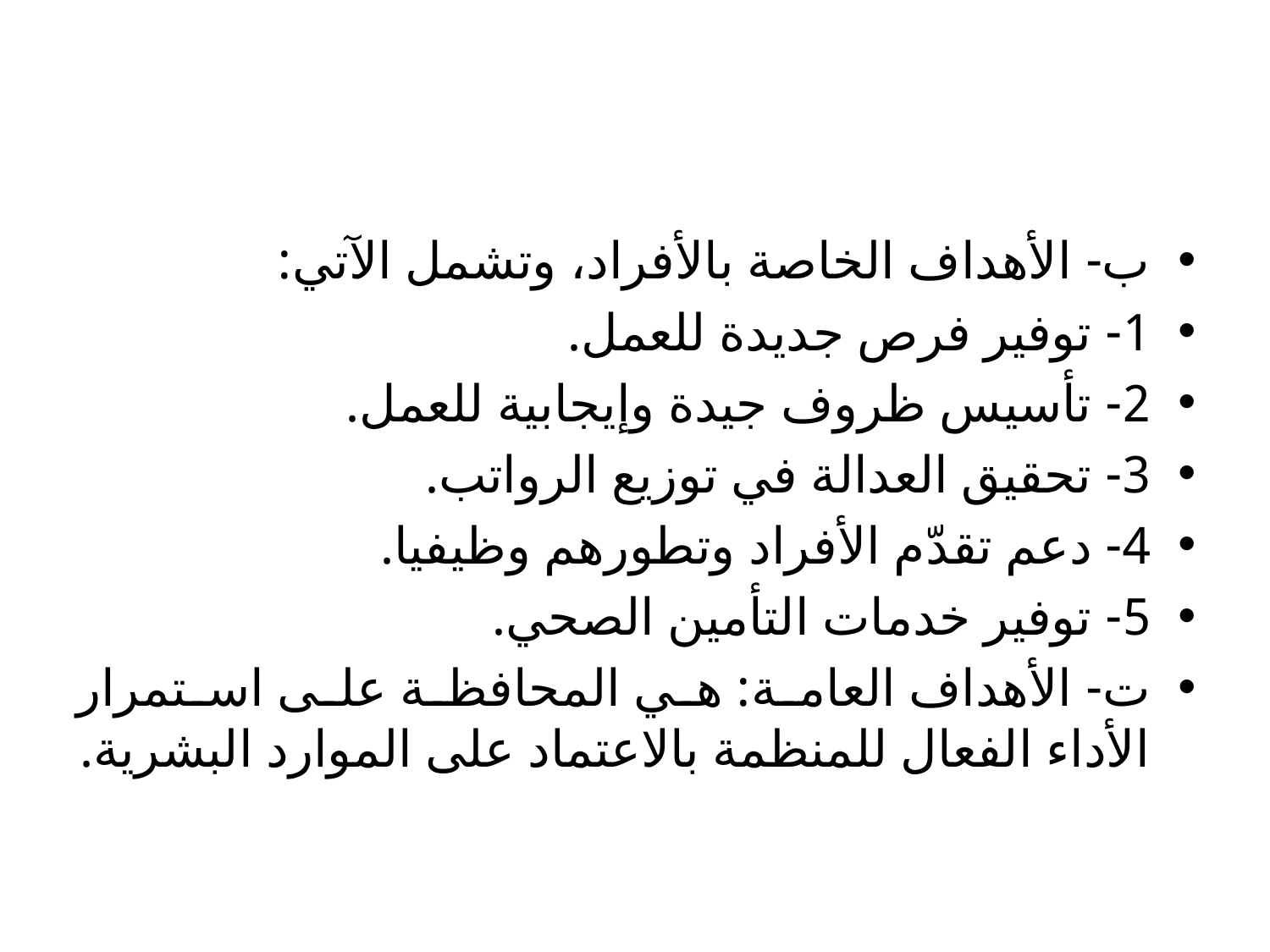

#
ب- الأهداف الخاصة بالأفراد، وتشمل الآتي:
1- توفير فرص جديدة للعمل.
2- تأسيس ظروف جيدة وإيجابية للعمل.
3- تحقيق العدالة في توزيع الرواتب.
4- دعم تقدّم الأفراد وتطورهم وظيفيا.
5- توفير خدمات التأمين الصحي.
ت- الأهداف العامة: هي المحافظة على استمرار الأداء الفعال للمنظمة بالاعتماد على الموارد البشرية.